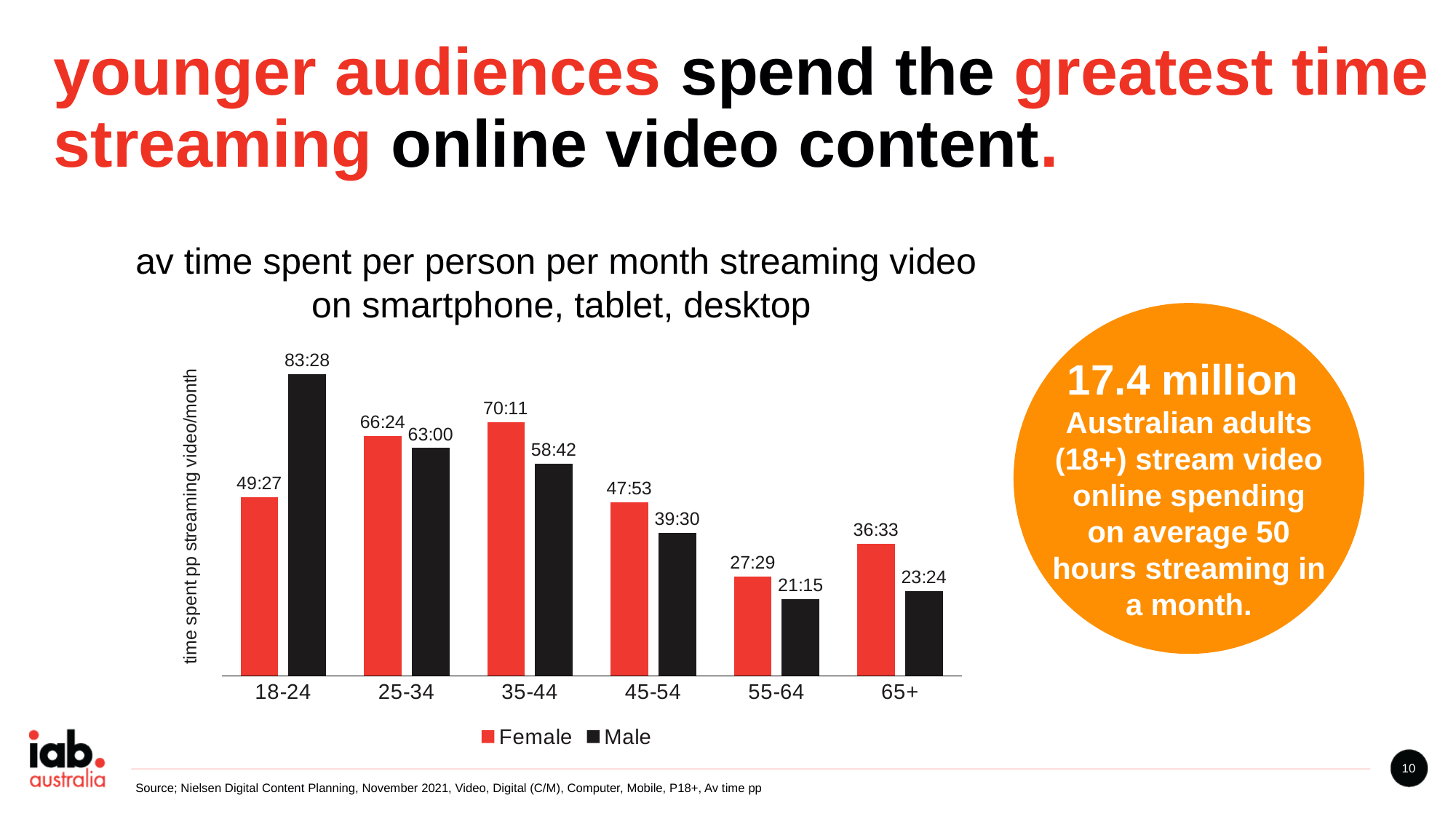

younger audiences spend the greatest time streaming online video content.
av time spent per person per month streaming video
on smartphone, tablet, desktop

### Chart

| Category | Female | Male |
|---|---|---|
| 18-24 | 2.0609953703703705 | 3.4778935185185187 |
| 25-34 | 2.766886574074074 | 2.6254050925925925 |
| 35-44 | 2.924363425925926 | 2.445902777777778 |
| 45-54 | 1.9958101851851853 | 1.6458449074074073 |
| 55-64 | 1.1456134259259259 | 0.885787037037037 |
| 65+ | 1.5233564814814815 | 0.9750925925925926 |
17.4 million
Australian adults (18+) stream video online spending on average 50 hours streaming in a month.
10
Source; Nielsen Digital Content Planning, November 2021, Video, Digital (C/M), Computer, Mobile, P18+, Av time pp